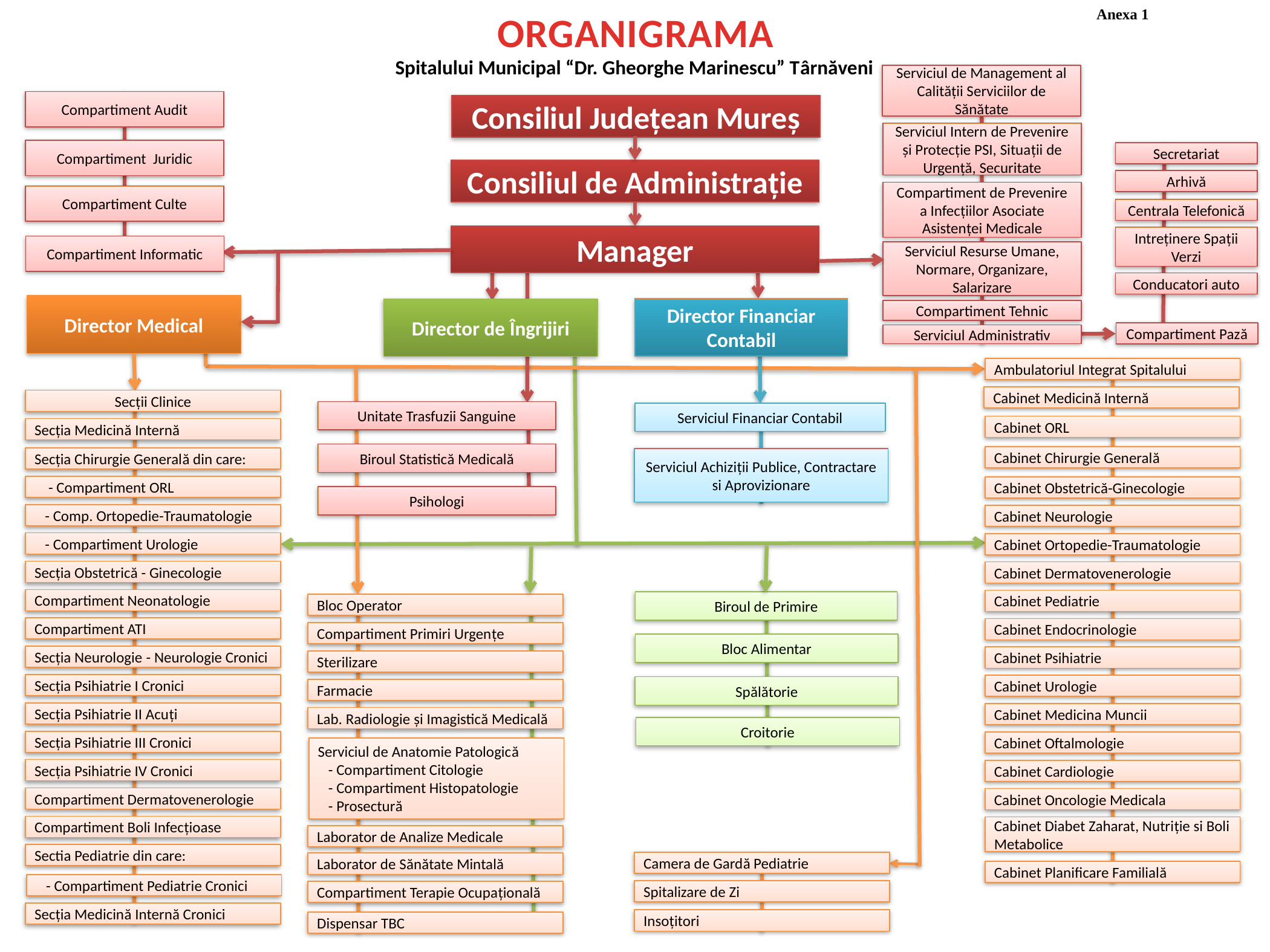

Anexa 1
ORGANIGRAMA
Spitalului Municipal “Dr. Gheorghe Marinescu” Târnăveni
Serviciul de Management al Calității Serviciilor de Sănătate
Compartiment Audit
Consiliul Județean Mureș
Serviciul Intern de Prevenire și Protecție PSI, Situații de Urgență, Securitate
Compartiment  Juridic
Secretariat
Consiliul de Administrație
Arhivă
Compartiment de Prevenire a Infecțiilor Asociate Asistenței Medicale
Compartiment Culte
Centrala Telefonică
Manager
Intreținere Spații Verzi
Compartiment Informatic
Serviciul Resurse Umane, Normare, Organizare, Salarizare
Conducatori auto
Director Medical
Director Financiar Contabil
Director de Îngrijiri
Compartiment Tehnic
Compartiment Pază
Serviciul Administrativ
Ambulatoriul Integrat Spitalului
Cabinet Medicină Internă
Secții Clinice
Unitate Trasfuzii Sanguine
Serviciul Financiar Contabil
Cabinet ORL
Secția Medicină Internă
Biroul Statistică Medicală
Cabinet Chirurgie Generală
Secția Chirurgie Generală din care:
Serviciul Achiziții Publice, Contractare si Aprovizionare
    - Compartiment ORL
Cabinet Obstetrică-Ginecologie
Psihologi
   - Comp. Ortopedie-Traumatologie
Cabinet Neurologie
   - Compartiment Urologie
Cabinet Ortopedie-Traumatologie
Secția Obstetrică - Ginecologie
Cabinet Dermatovenerologie
Compartiment Neonatologie
Cabinet Pediatrie
Biroul de Primire
Bloc Operator
Compartiment ATI
Cabinet Endocrinologie
Compartiment Primiri Urgențe
Bloc Alimentar
Secția Neurologie - Neurologie Cronici
Cabinet Psihiatrie
Sterilizare
Secția Psihiatrie I Cronici
Cabinet Urologie
Spălătorie
Farmacie
Secția Psihiatrie II Acuți
Cabinet Medicina Muncii
Lab. Radiologie și Imagistică Medicală
Croitorie
Secția Psihiatrie III Cronici
Cabinet Oftalmologie
Serviciul de Anatomie Patologică
   - Compartiment Citologie
   - Compartiment Histopatologie
   - Prosectură
Secția Psihiatrie IV Cronici
Cabinet Cardiologie
Compartiment Dermatovenerologie
Cabinet Oncologie Medicala
Compartiment Boli Infecțioase
Cabinet Diabet Zaharat, Nutriție si Boli Metabolice
Laborator de Analize Medicale
Sectia Pediatrie din care:
Camera de Gardă Pediatrie
Laborator de Sănătate Mintală
Cabinet Planificare Familială
   - Compartiment Pediatrie Cronici
Spitalizare de Zi
Compartiment Terapie Ocupațională
Secția Medicină Internă Cronici
Insoțitori
Dispensar TBC